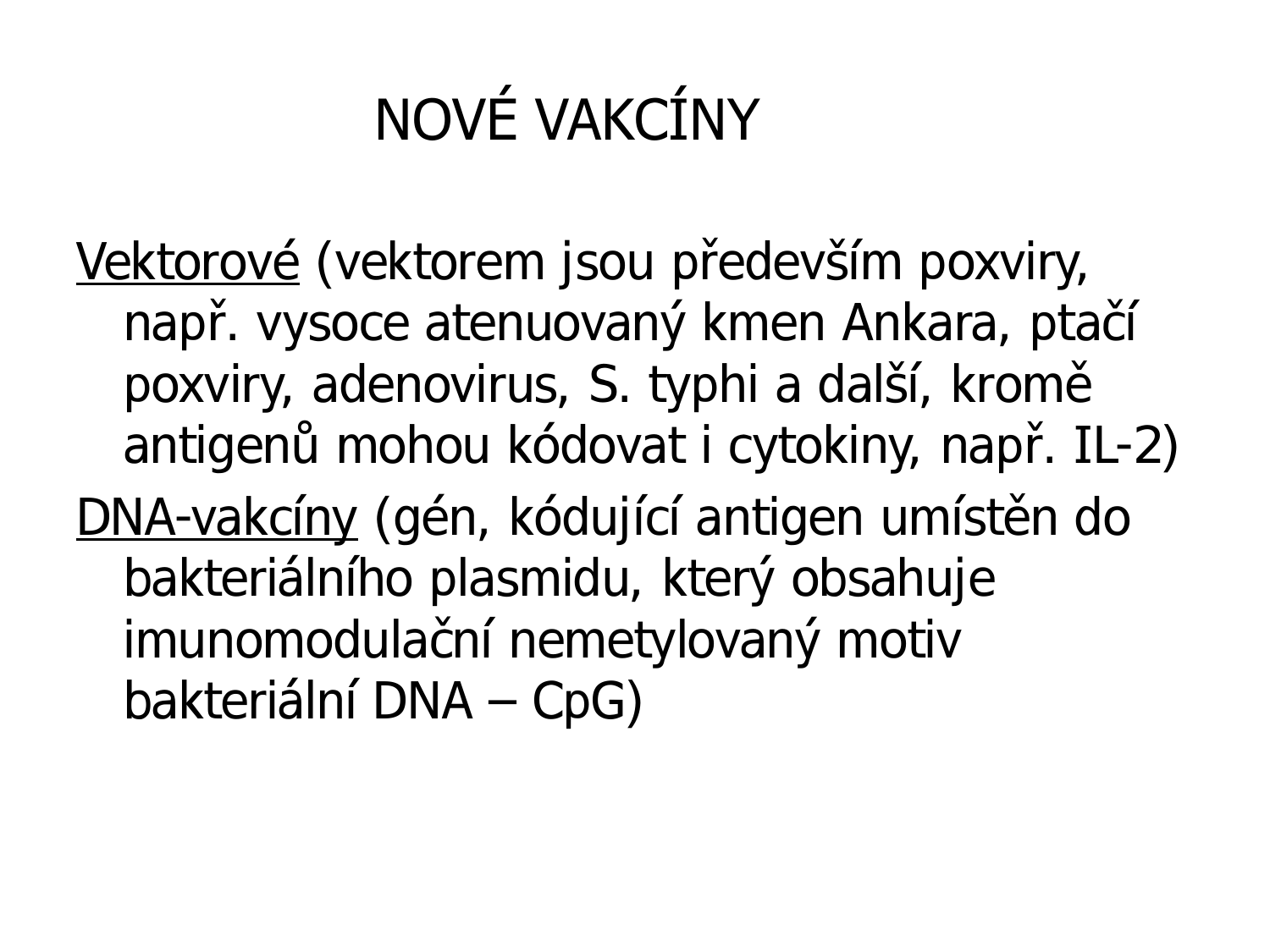

# NOVÉ VAKCÍNY
Vektorové (vektorem jsou především poxviry, např. vysoce atenuovaný kmen Ankara, ptačí poxviry, adenovirus, S. typhi a další, kromě antigenů mohou kódovat i cytokiny, např. IL-2)
DNA-vakcíny (gén, kódující antigen umístěn do bakteriálního plasmidu, který obsahuje imunomodulační nemetylovaný motiv bakteriální DNA – CpG)